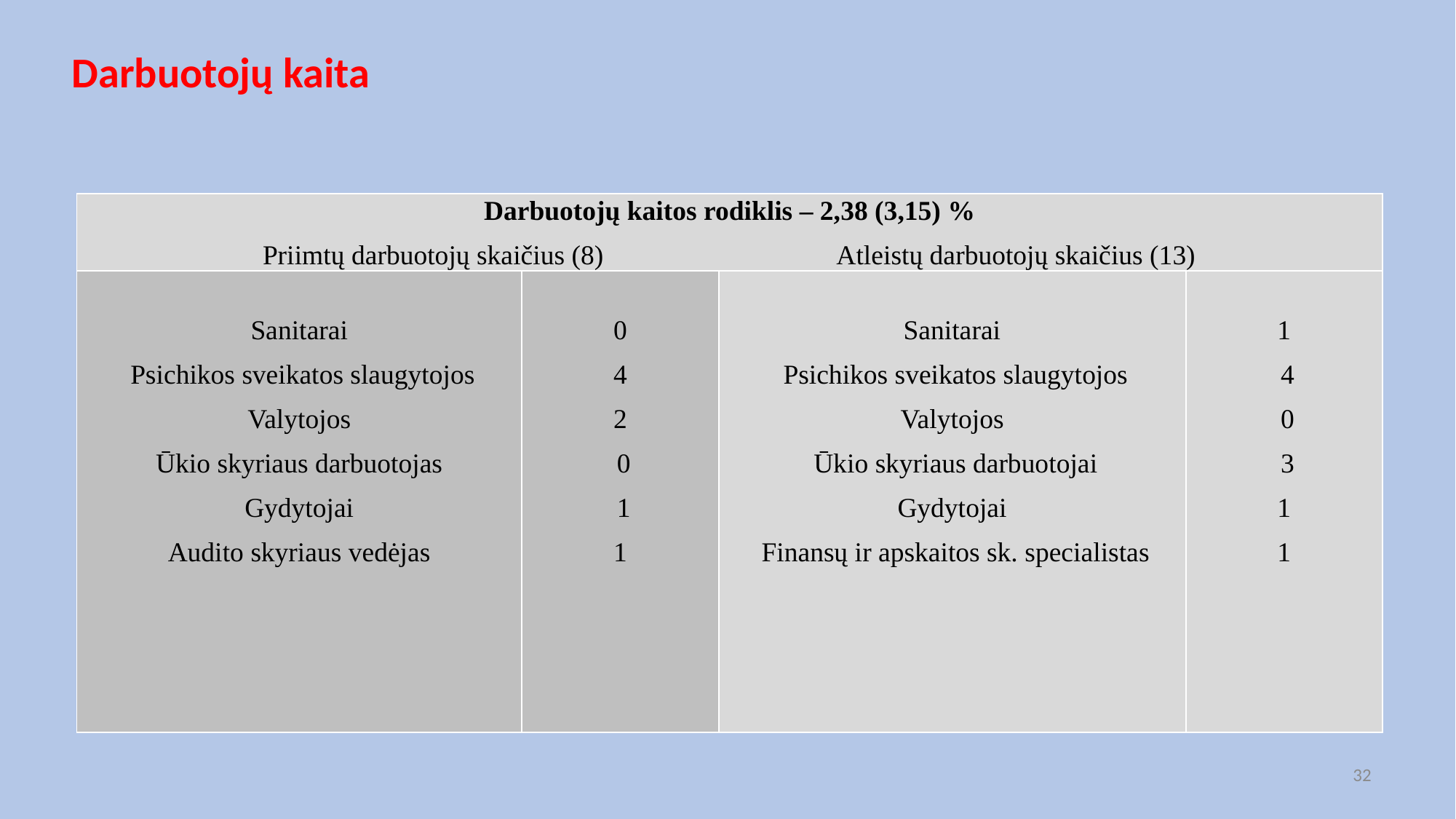

# Darbuotojų kaita
| Darbuotojų kaitos rodiklis – 2,38 (3,15) % Priimtų darbuotojų skaičius (8) Atleistų darbuotojų skaičius (13) |  |  |  |
| --- | --- | --- | --- |
| Sanitarai  Psichikos sveikatos slaugytojos Valytojos Ūkio skyriaus darbuotojas Gydytojai Audito skyriaus vedėjas | 0 4 2  0  1 1 | Sanitarai  Psichikos sveikatos slaugytojos Valytojos  Ūkio skyriaus darbuotojai Gydytojai  Finansų ir apskaitos sk. specialistas | 1  4  0  3 1 1 |
32